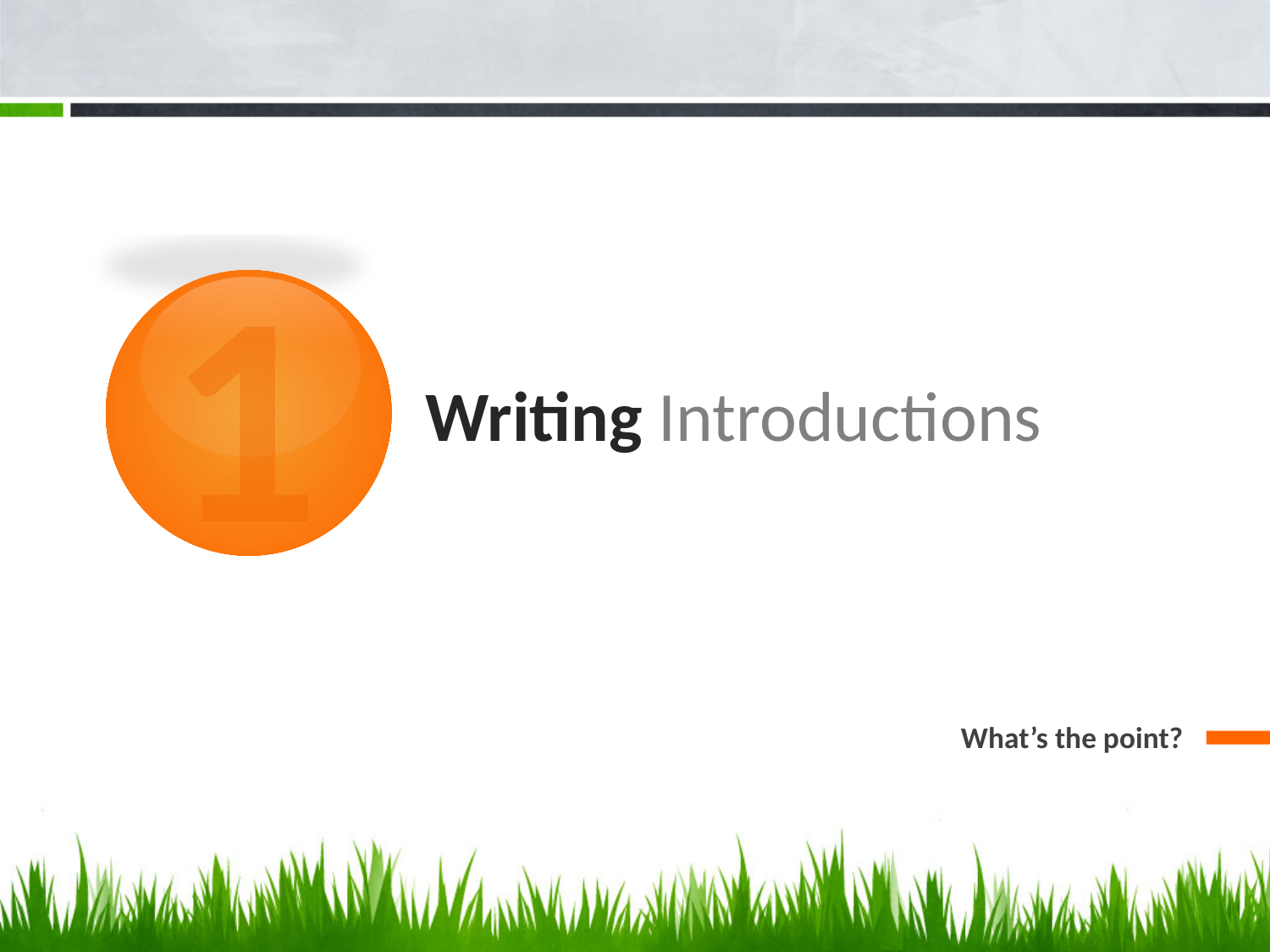

1
# Writing Introductions
What’s the point?